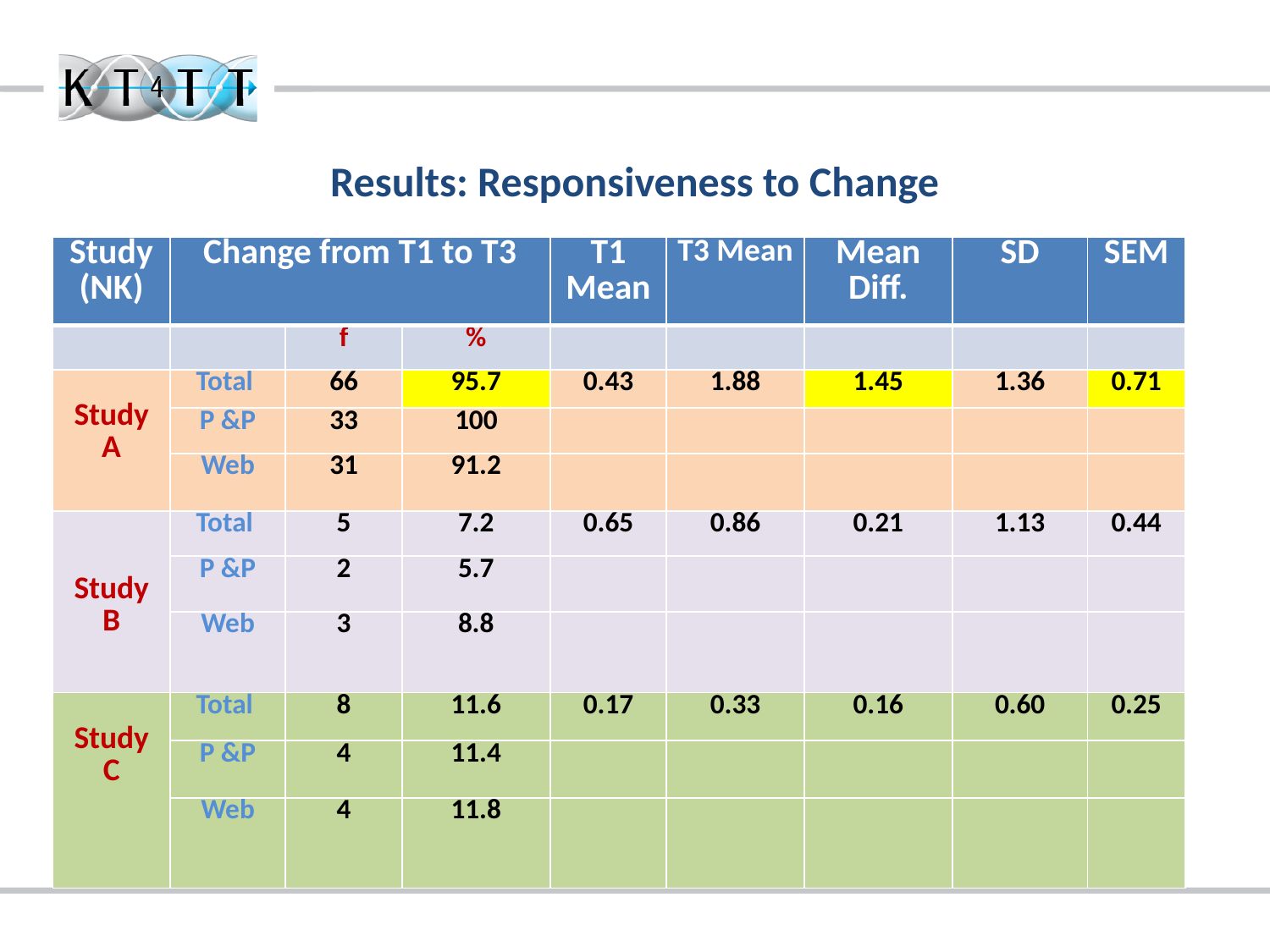

# Results: Responsiveness to Change
| Study (NK) | Change from T1 to T3 |  |  | T1 Mean | T3 Mean | Mean Diff. | SD | SEM |
| --- | --- | --- | --- | --- | --- | --- | --- | --- |
|  |  | f | % |  |  |  |  |  |
| Study A | Total | 66 | 95.7 | 0.43 | 1.88 | 1.45 | 1.36 | 0.71 |
|  | P &P | 33 | 100 |  |  |  |  |  |
|  | Web | 31 | 91.2 |  |  |  |  |  |
| Study B | Total | 5 | 7.2 | 0.65 | 0.86 | 0.21 | 1.13 | 0.44 |
|  | P &P | 2 | 5.7 |  |  |  |  |  |
|  | Web | 3 | 8.8 |  |  |  |  |  |
| Study C | Total | 8 | 11.6 | 0.17 | 0.33 | 0.16 | 0.60 | 0.25 |
|  | P &P | 4 | 11.4 |  |  |  |  |  |
|  | Web | 4 | 11.8 |  |  |  |  |  |